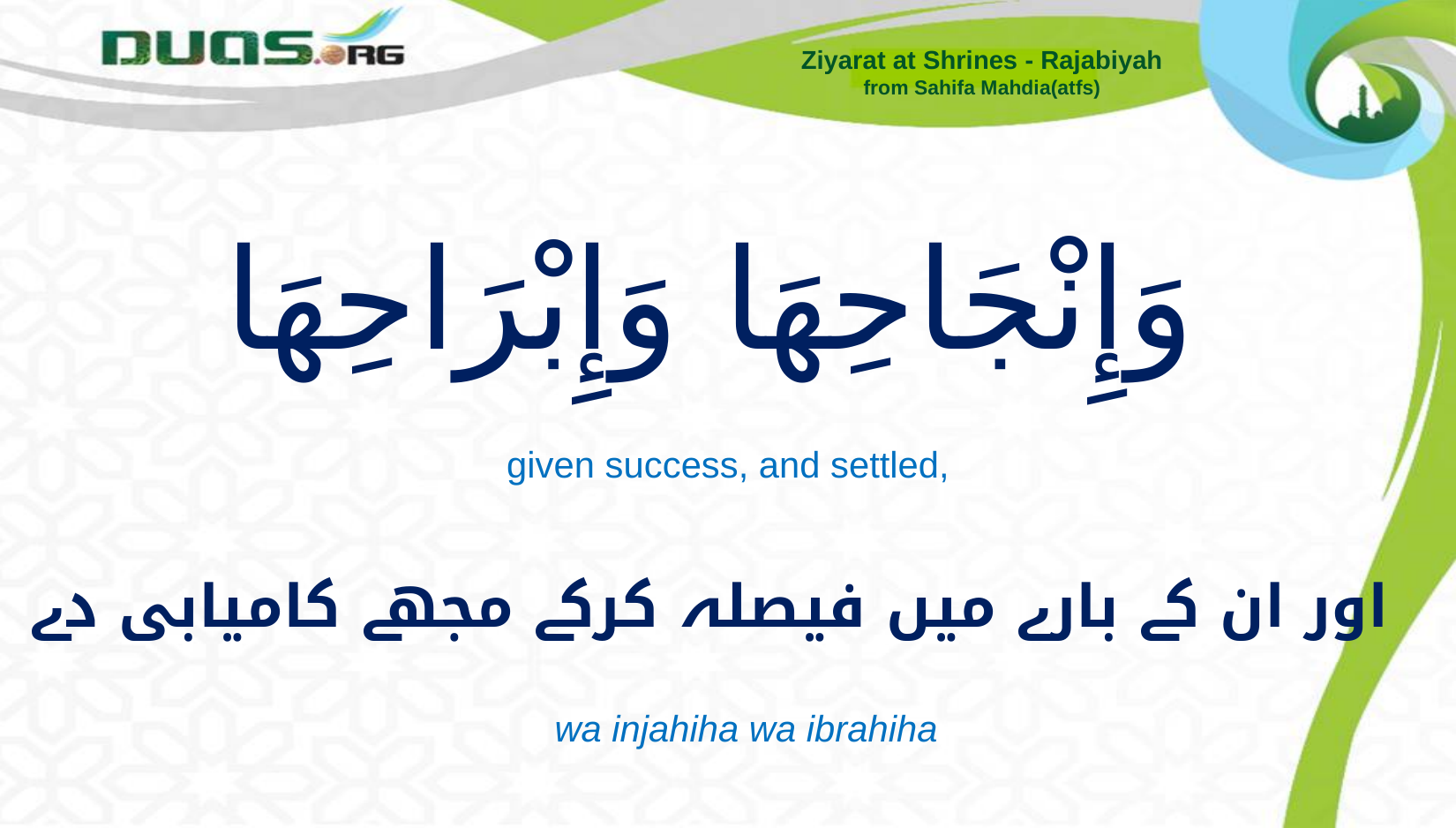

Ziyarat at Shrines - Rajabiyah
from Sahifa Mahdia(atfs)
# وَإِنْجَاحِهَا وَإِبْرَاحِهَا
given success, and settled,
اور ان کے بارے میں فیصلہ کرکے مجھے کامیابی دے
wa injahiha wa ibrahiha